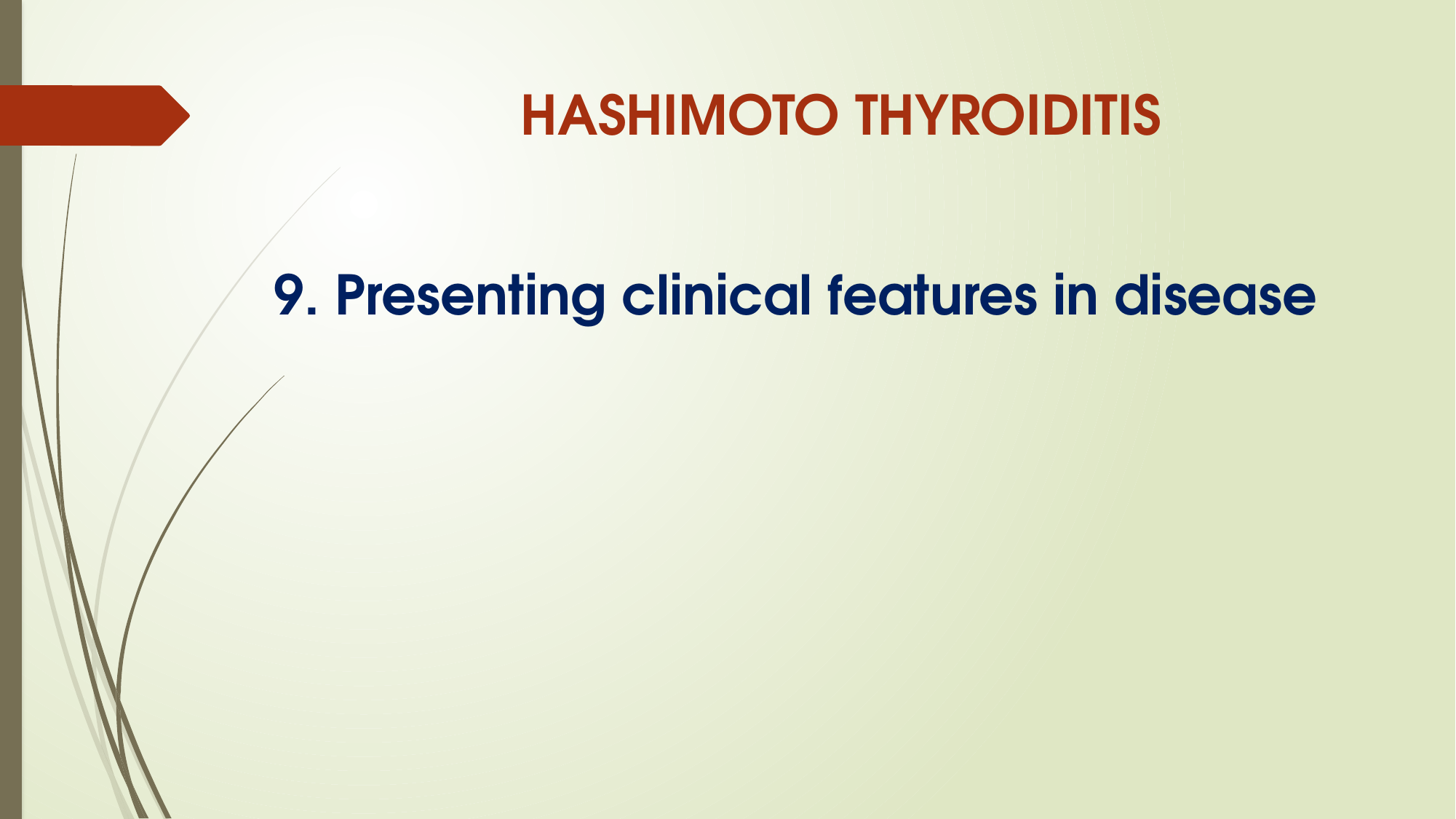

# HASHIMOTO THYROIDITIS
9. Presenting clinical features in disease